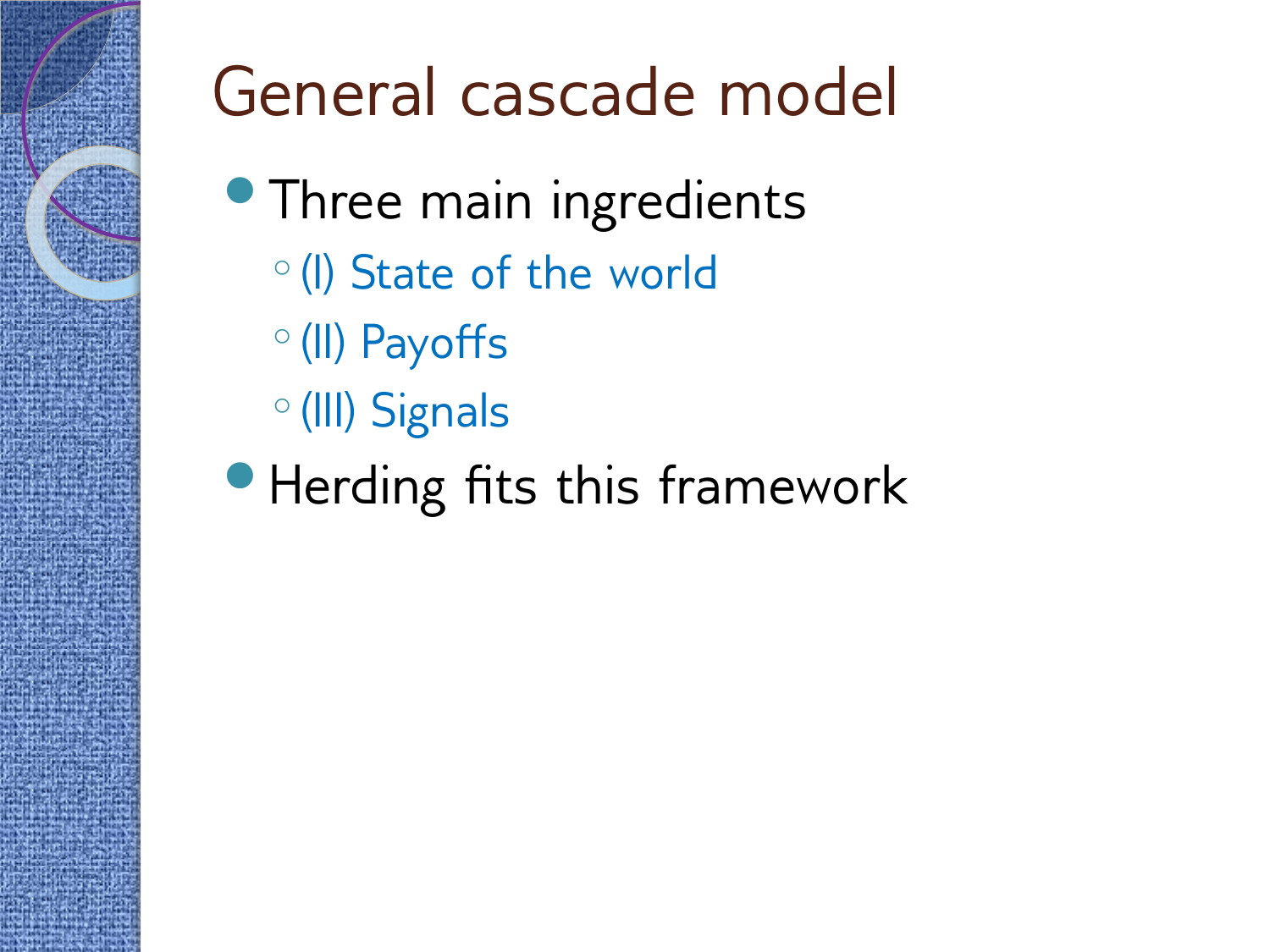

# General cascade model
Three main ingredients
(I) State of the world
(II) Payoffs
(III) Signals
Herding fits this framework